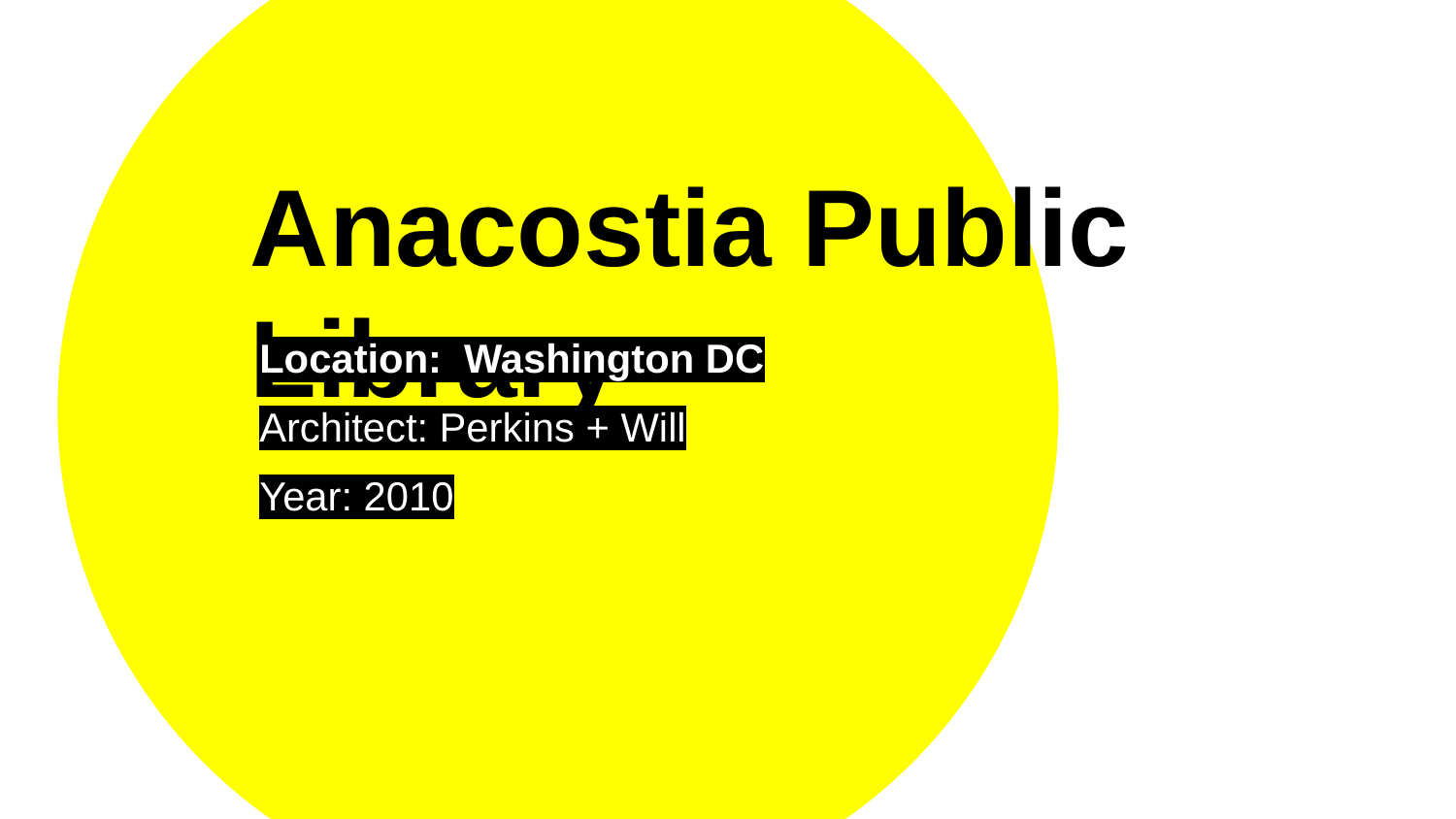

Anacostia Public Library
Location:  Washington DC
Architect: Perkins + Will
Year: 2010